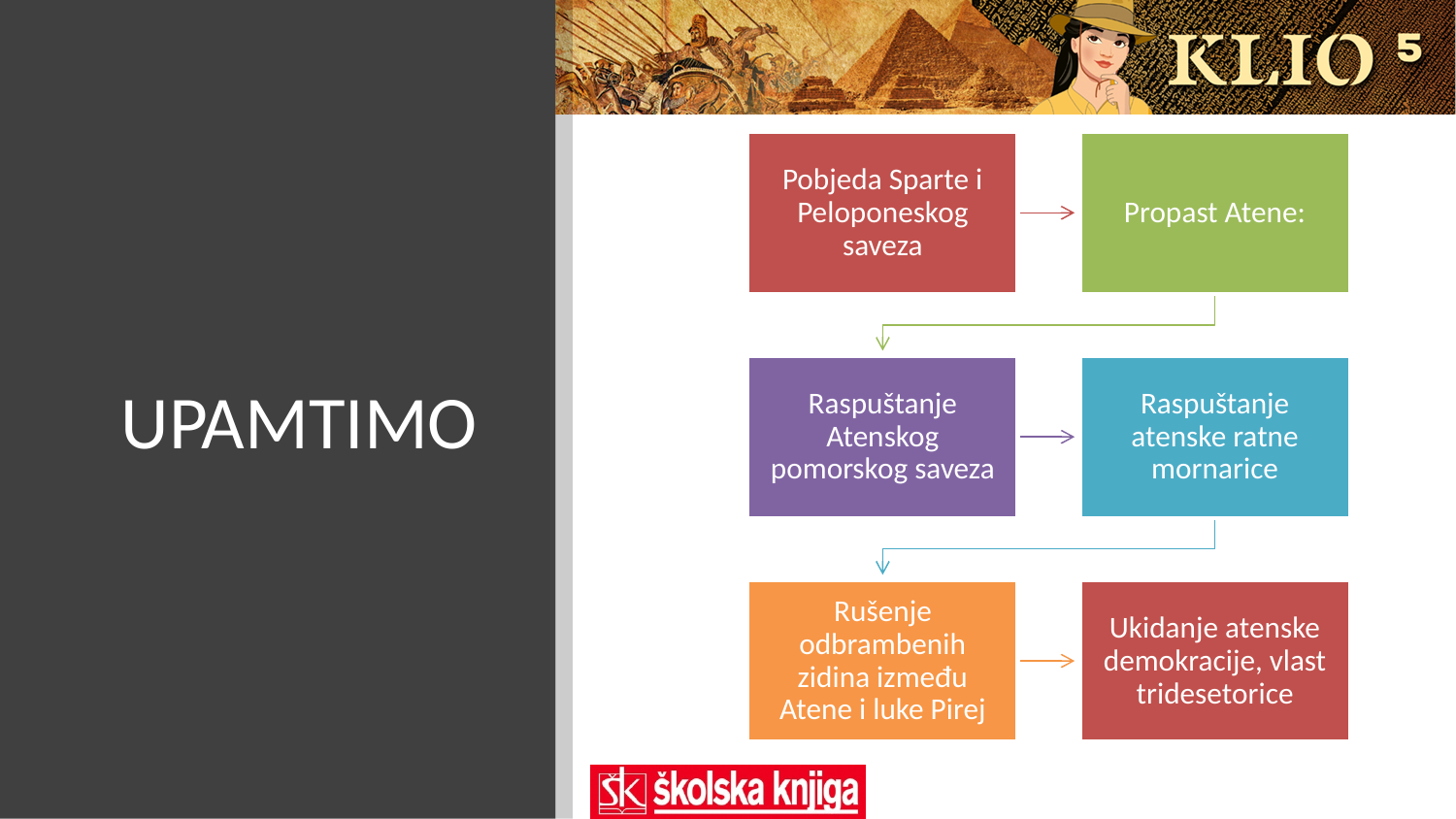

# UPAMTIMO

Pobjeda Sparte i Peloponeskog saveza

Propast Atene:

Raspuštanje Atenskog pomorskog saveza

Raspuštanje atenske ratne mornarice

Rušenje odbrambenih zidina između Atene i luke Pirej
Ukidanje atenske demokracije, vlast tridesetorice